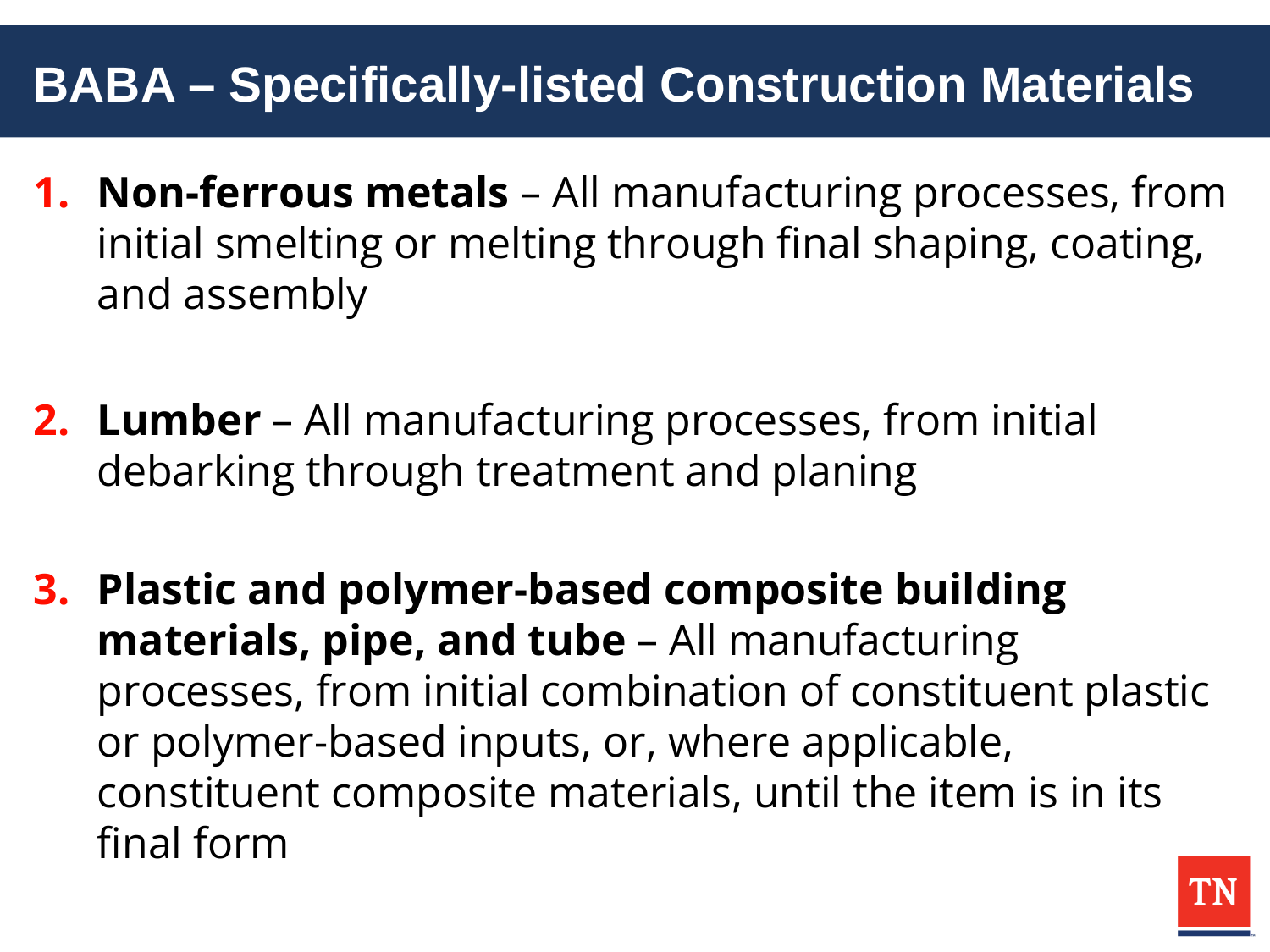

# BABA – Specifically-listed Construction Materials
Non-ferrous metals – All manufacturing processes, from initial smelting or melting through final shaping, coating, and assembly

Lumber – All manufacturing processes, from initial debarking through treatment and planing

Plastic and polymer-based composite building materials, pipe, and tube – All manufacturing processes, from initial combination of constituent plastic or polymer-based inputs, or, where applicable, constituent composite materials, until the item is in its final form